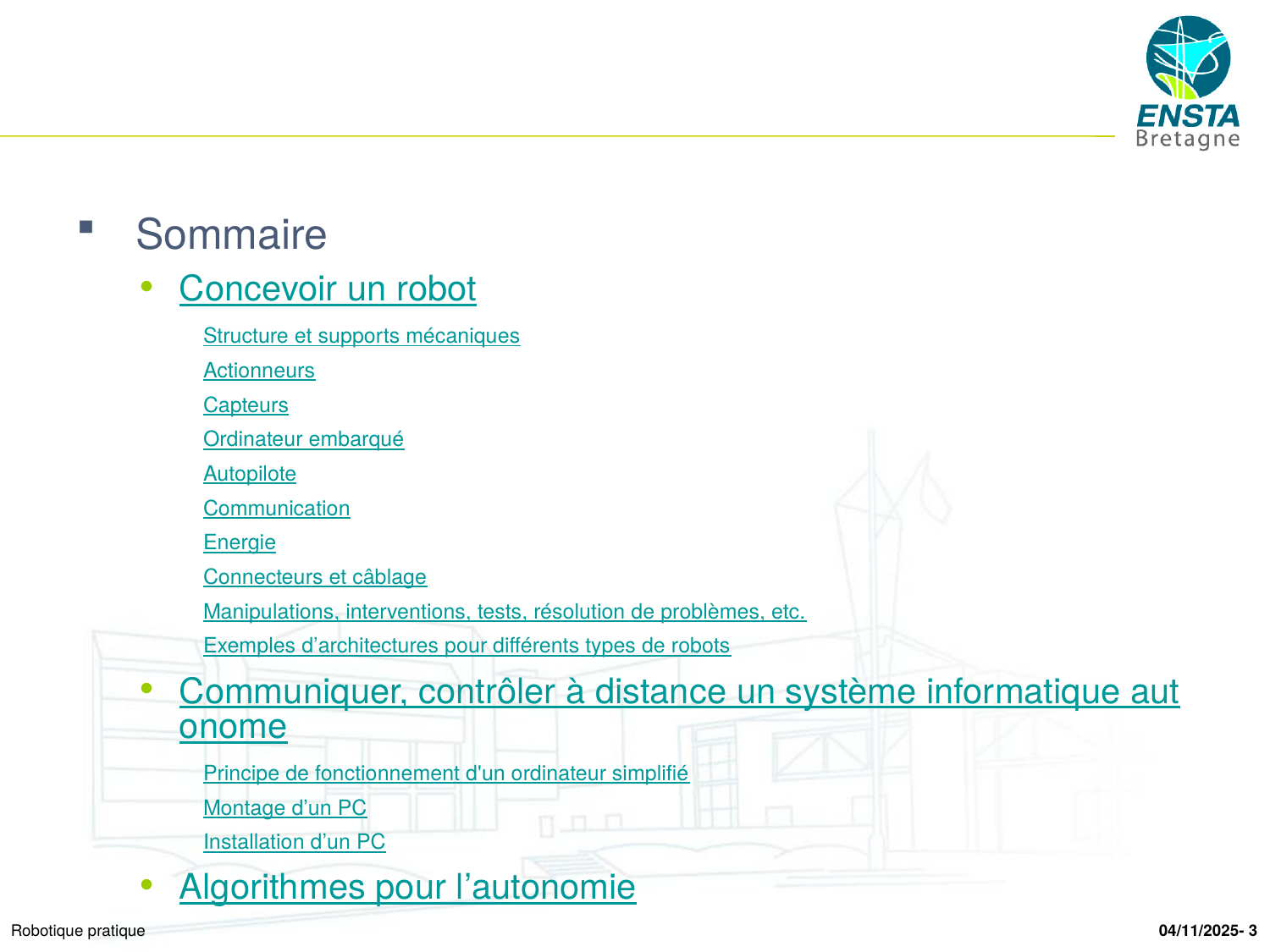

Sommaire
Concevoir un robot
Structure et supports mécaniques
Actionneurs
Capteurs
Ordinateur embarqué
Autopilote
Communication
Energie
Connecteurs et câblage
Manipulations, interventions, tests, résolution de problèmes, etc.
Exemples d’architectures pour différents types de robots
Communiquer, contrôler à distance un système informatique autonome
Principe de fonctionnement d'un ordinateur simplifié
Montage d’un PC
Installation d’un PC
Algorithmes pour l’autonomie